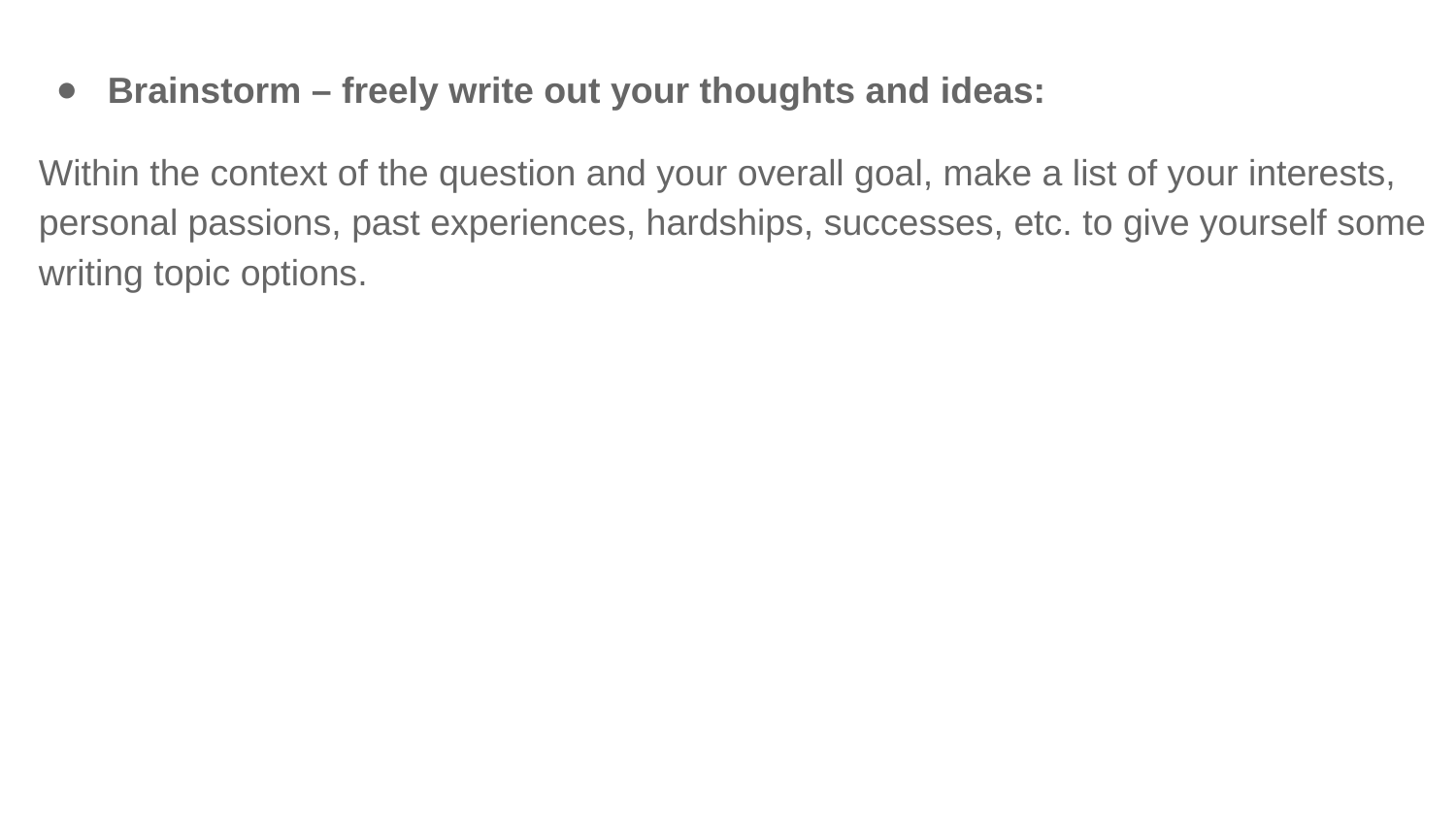

Brainstorm – freely write out your thoughts and ideas:
Within the context of the question and your overall goal, make a list of your interests, personal passions, past experiences, hardships, successes, etc. to give yourself some writing topic options.